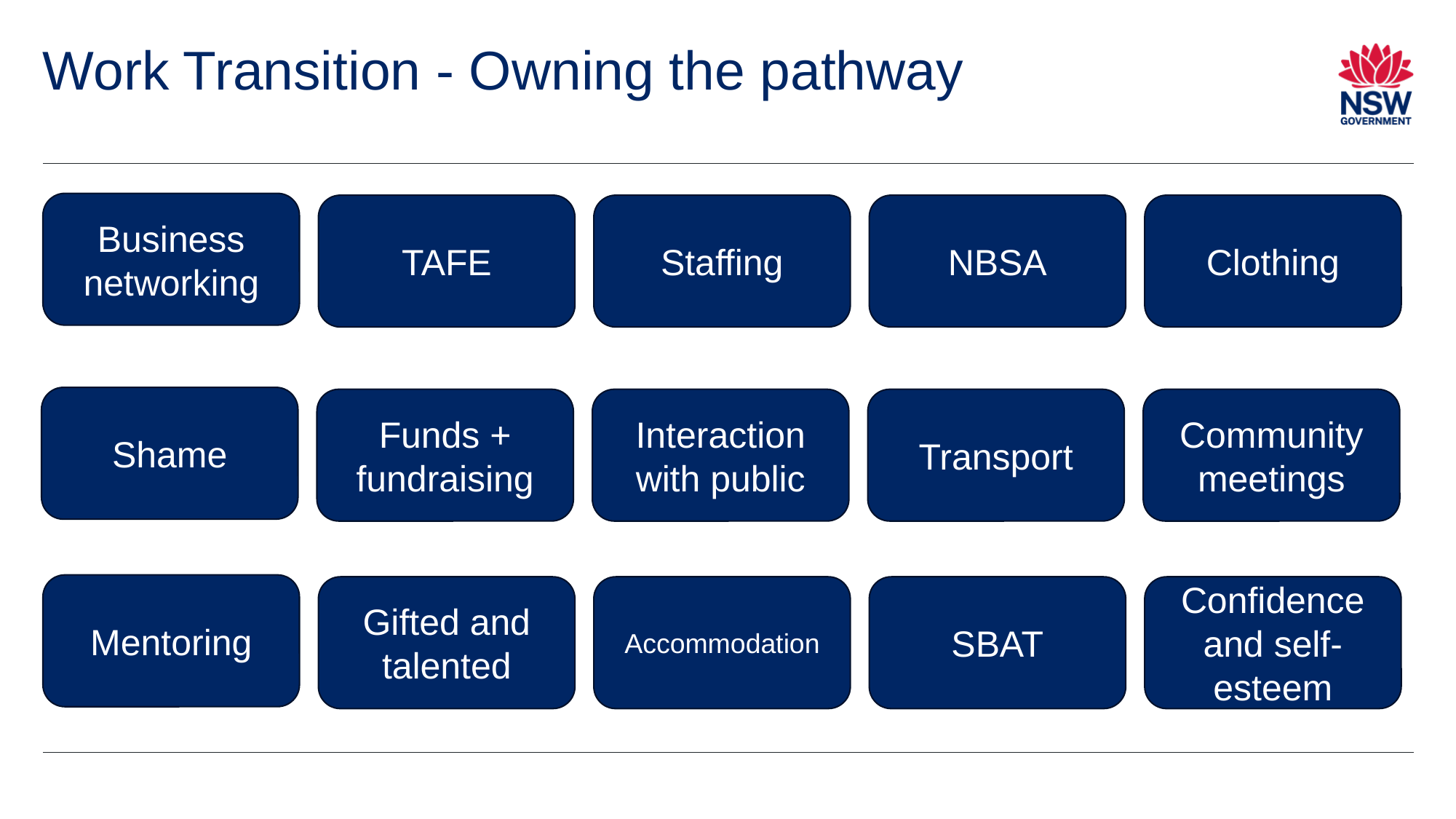

# Work Transition - Owning the pathway
Business networking
TAFE
Staffing
NBSA
Clothing
Shame
Funds + fundraising
Interaction with public
Transport
Community meetings
Mentoring
Gifted and talented
Accommodation
SBAT
Confidence and self-esteem